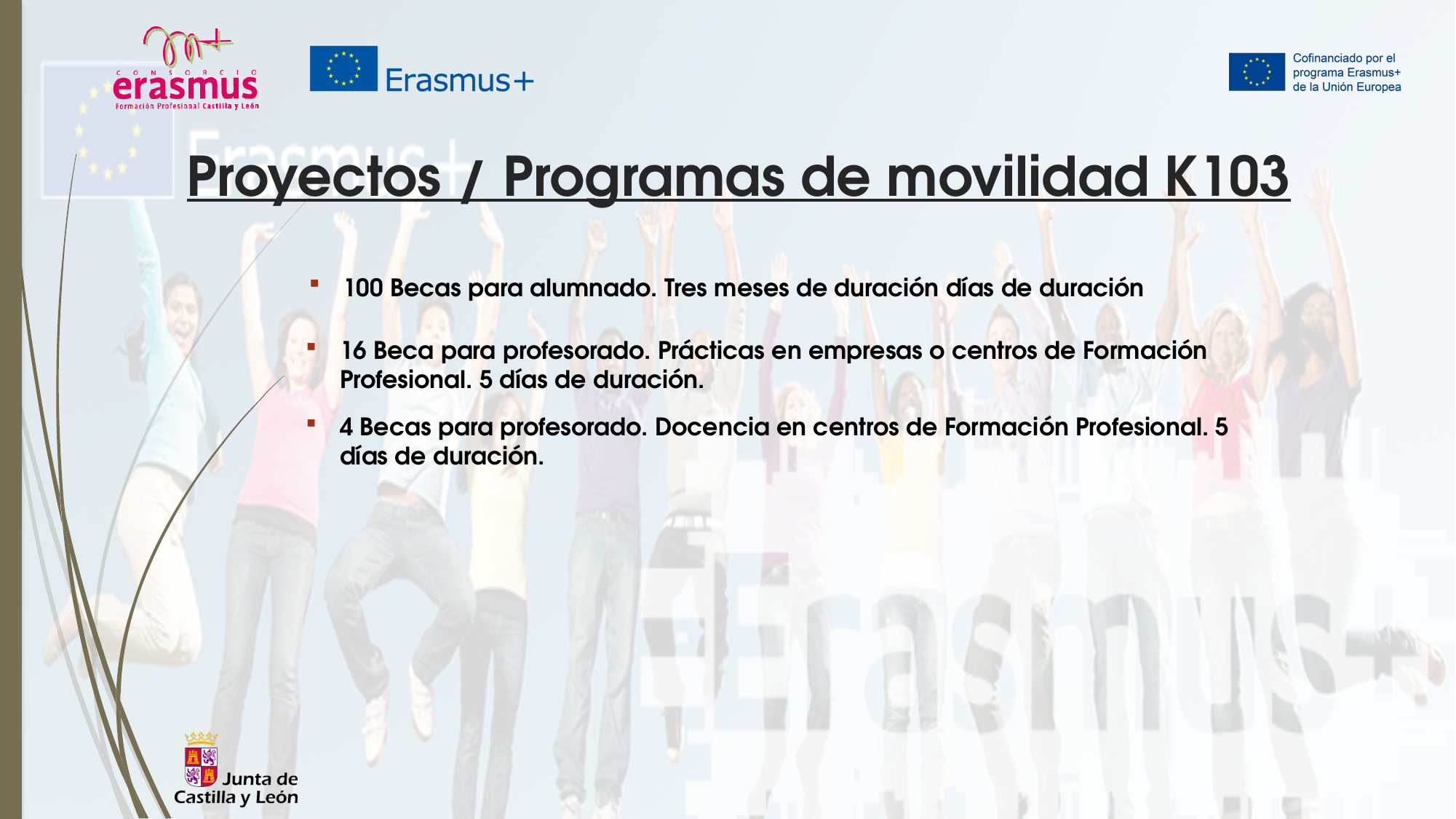

# Proyectos / Programas de movilidad K103
100 Becas para alumnado. Tres meses de duración días de duración
16 Beca para profesorado. Prácticas en empresas o centros de Formación Profesional. 5 días de duración.
4 Becas para profesorado. Docencia en centros de Formación Profesional. 5 días de duración.